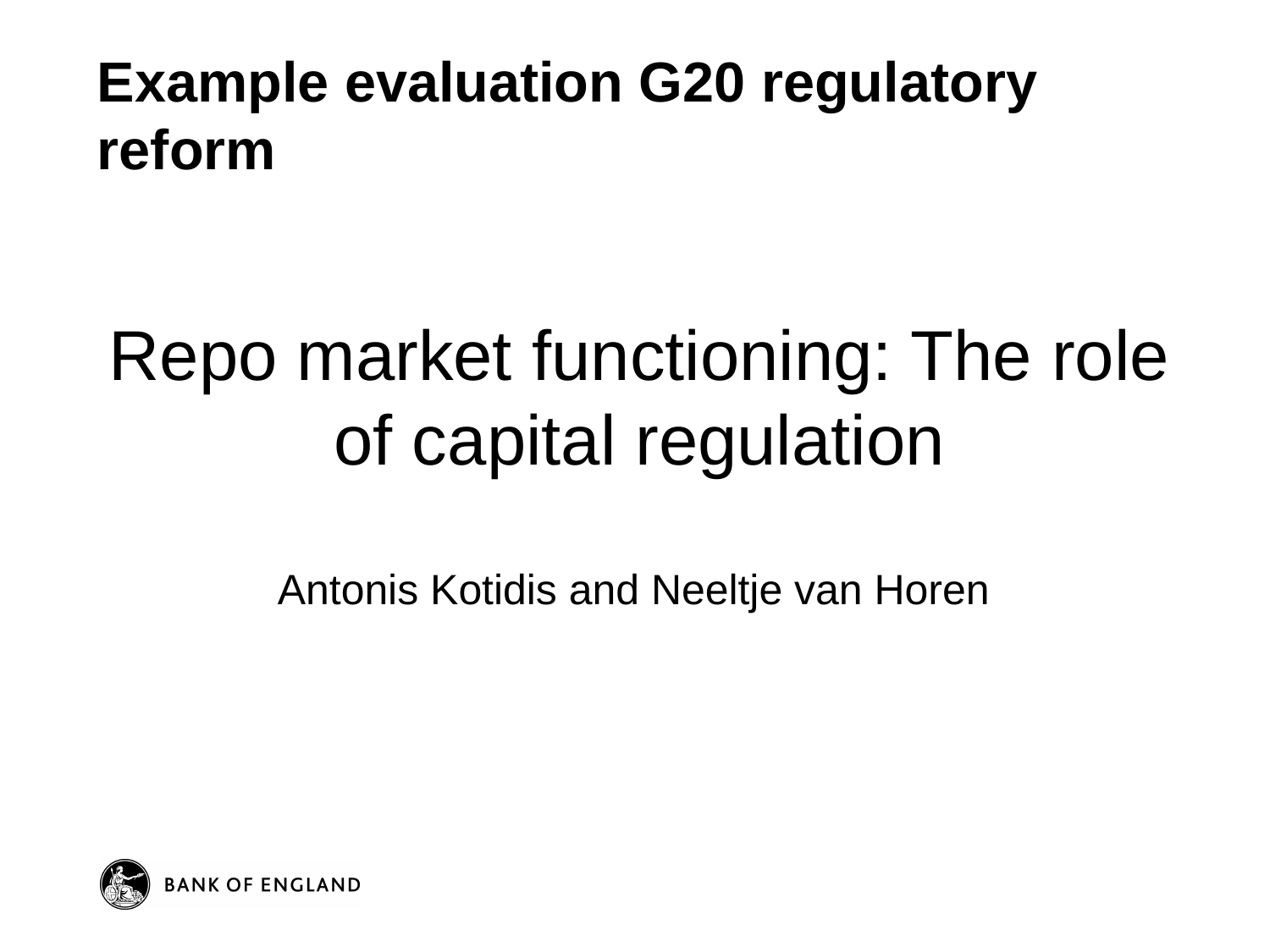

# Example evaluation G20 regulatory reform
Repo market functioning: The role of capital regulation
Antonis Kotidis and Neeltje van Horen